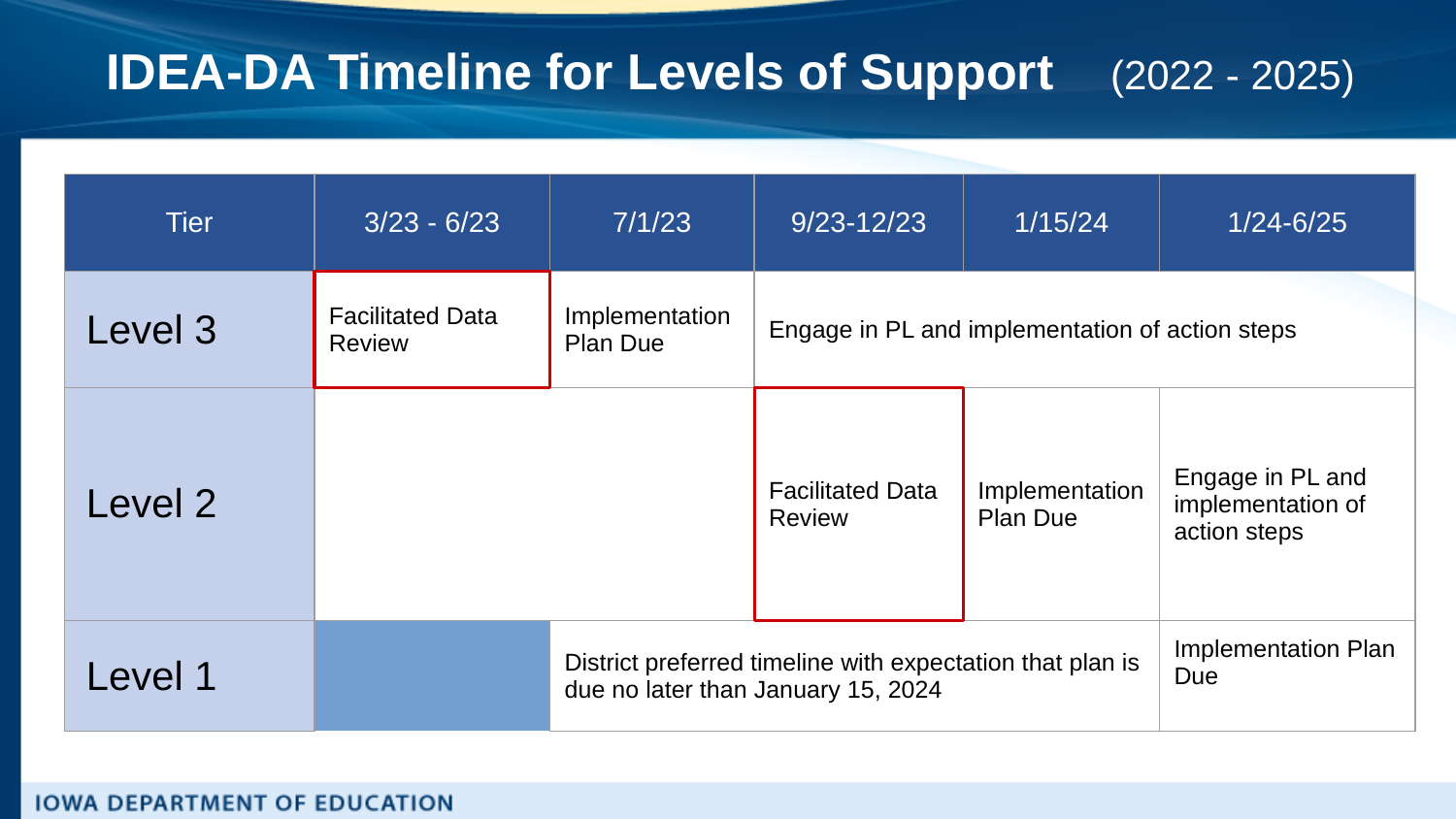

# IDEA-DA Timeline for Levels of Support    (2022 - 2025)
| Tier |  | 3/23 - 6/23 | 7/1/23 | 9/23-12/23 | 1/15/24 | 1/24-6/25 |
| --- | --- | --- | --- | --- | --- | --- |
| Level 3 |  | Facilitated Data Review | Implementation Plan Due | Engage in PL and implementation of action steps |  |  |
| Level 2 |  |  |  | Facilitated Data Review | Implementation Plan Due | Engage in PL and implementation of action steps |
| Level 1 |  | District preferred timeline with expectation that plan is due no later than January 15, 2024 |  |  | Implementation Plan Due | Engage in PL and implementation of action steps |